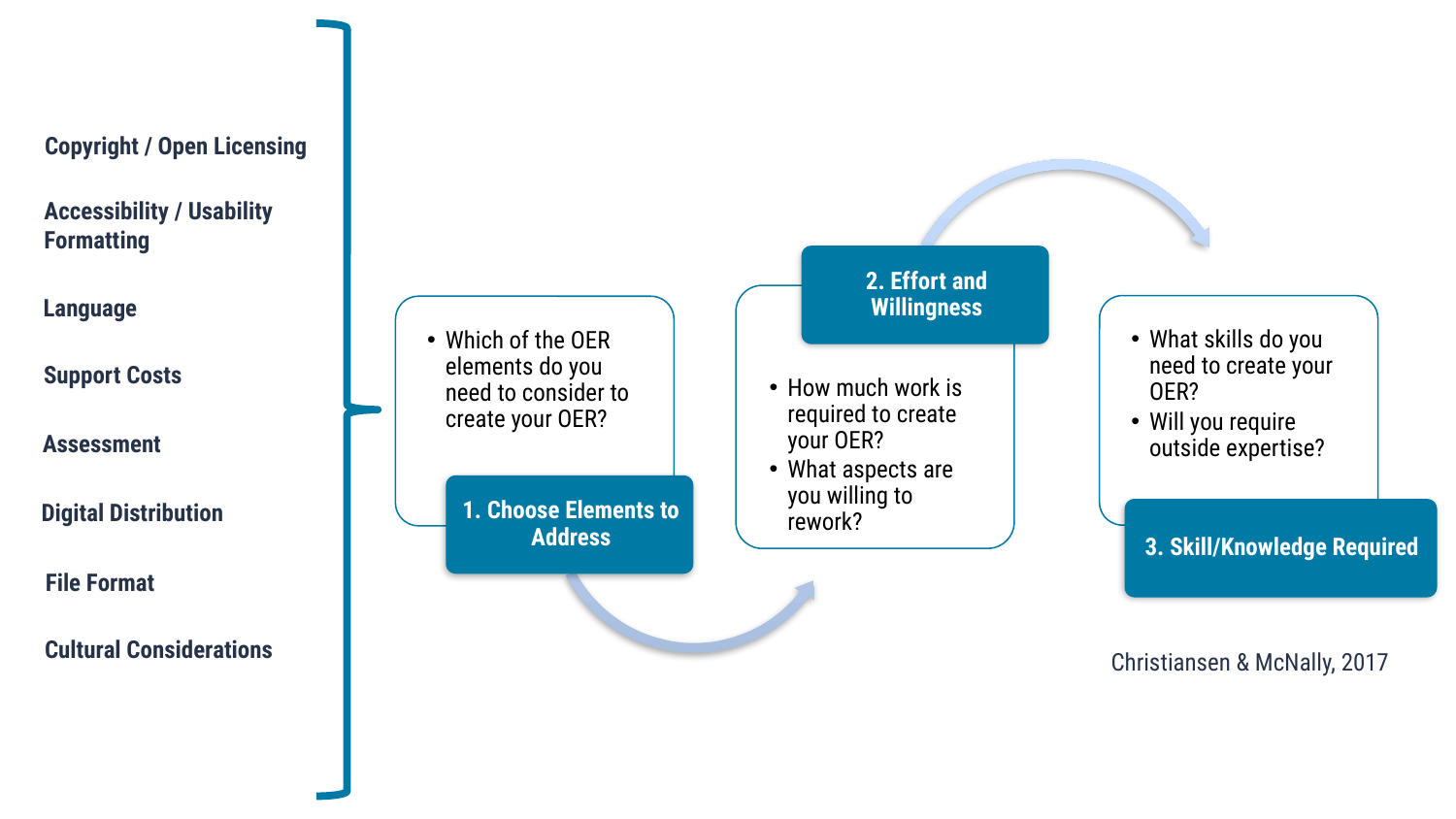

STEP 1
Copyright / Open Licensing

Which of the OER elements do you need to consider to create your OER?
1. Choose Elements to Address
How much work is required to create your OER?
What aspects are you willing to rework?
2. Effort and Willingness
What skills do you need to create your OER?
Will you require outside expertise?
3. Skill/Knowledge Required
Accessibility / Usability Formatting
Language
Support Costs
Assessment
Digital Distribution
File Format
Cultural Considerations
Christiansen & McNally, 2017

10